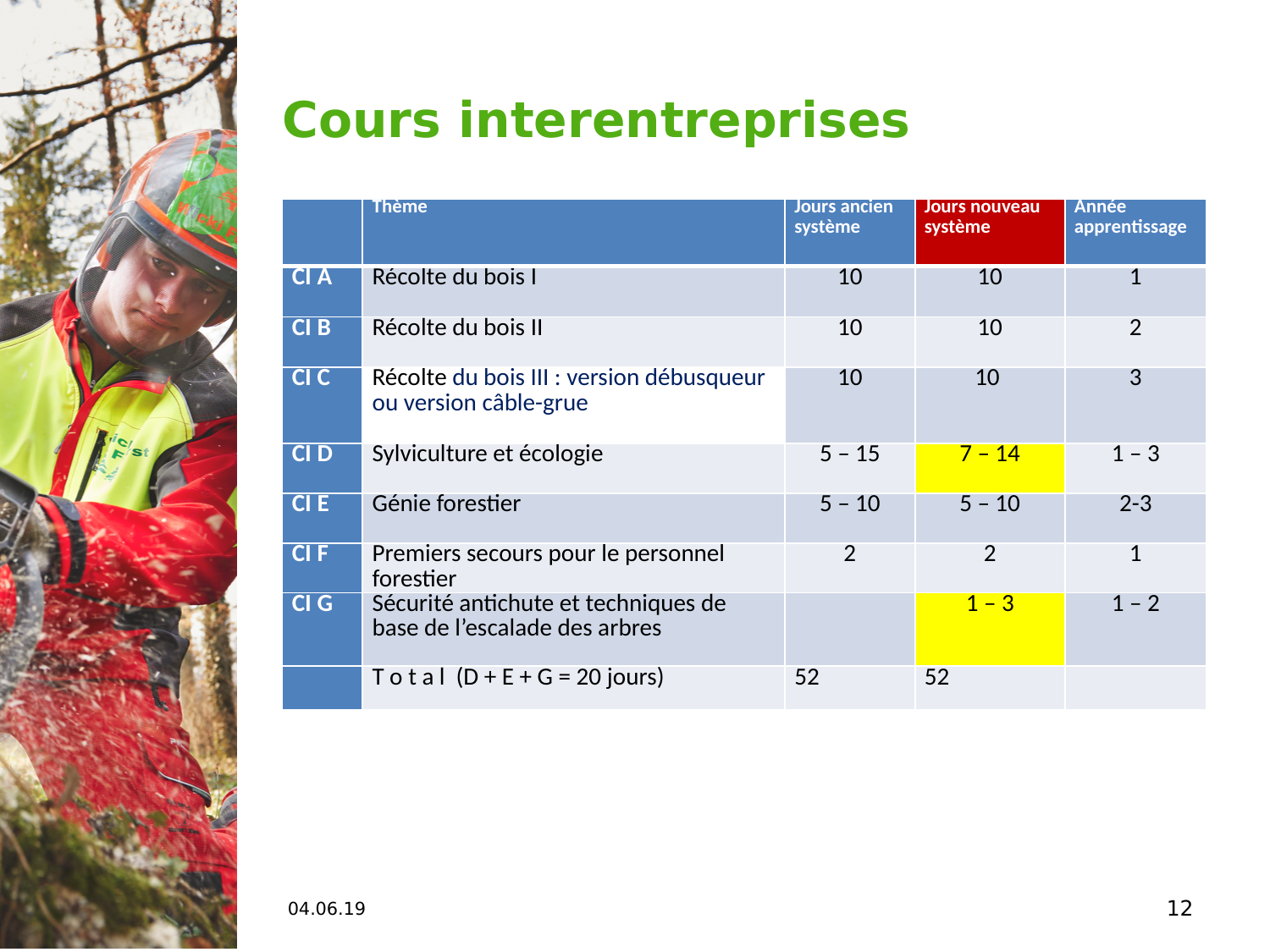

# Cours interentreprises
|  | Thème | Jours ancien système | Jours nouveau système | Année apprentissage |
| --- | --- | --- | --- | --- |
| CI A | Récolte du bois I | 10 | 10 | 1 |
| CI B | Récolte du bois II | 10 | 10 | 2 |
| CI C | Récolte du bois III : version débusqueur ou version câble-grue | 10 | 10 | 3 |
| CI D | Sylviculture et écologie | 5 – 15 | 7 – 14 | 1 – 3 |
| CI E | Génie forestier | 5 – 10 | 5 – 10 | 2-3 |
| CI F | Premiers secours pour le personnel forestier | 2 | 2 | 1 |
| CI G | Sécurité antichute et techniques de base de l’escalade des arbres |  | 1 – 3 | 1 – 2 |
|  | T o t a l (D + E + G = 20 jours) | 52 | 52 |  |
04.06.19
12